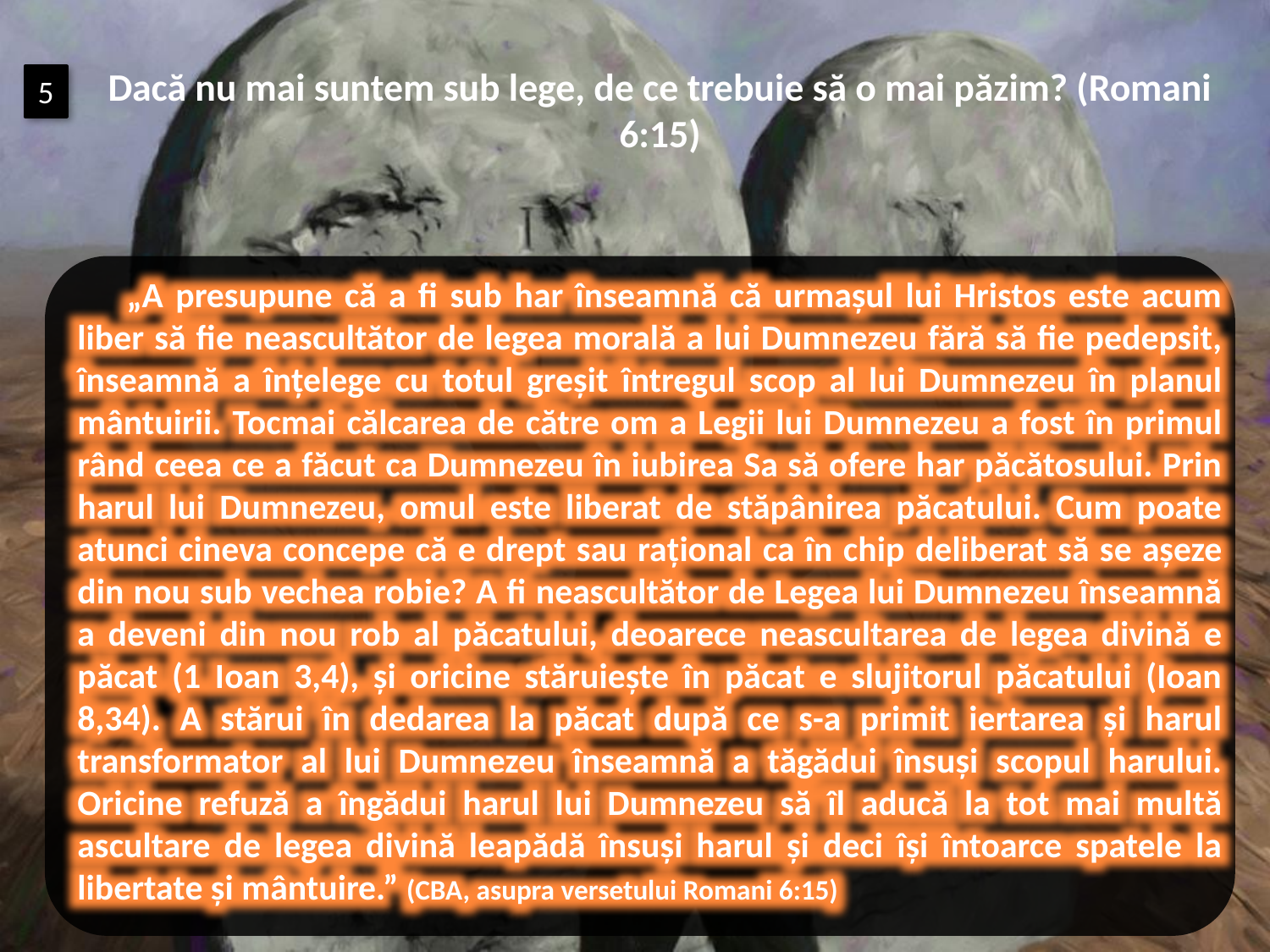

Dacă nu mai suntem sub lege, de ce trebuie să o mai păzim? (Romani 6:15)
5

„A presupune că a fi sub har înseamnă că urmaşul lui Hristos este acum liber să fie neascultător de legea morală a lui Dumnezeu fără să fie pedepsit, înseamnă a înţelege cu totul greşit întregul scop al lui Dumnezeu în planul mântuirii. Tocmai călcarea de către om a Legii lui Dumnezeu a fost în primul rând ceea ce a făcut ca Dumnezeu în iubirea Sa să ofere har păcătosului. Prin harul lui Dumnezeu, omul este liberat de stăpânirea păcatului. Cum poate atunci cineva concepe că e drept sau raţional ca în chip deliberat să se aşeze din nou sub vechea robie? A fi neascultător de Legea lui Dumnezeu înseamnă a deveni din nou rob al păcatului, deoarece neascultarea de legea divină e păcat (1 Ioan 3,4), şi oricine stăruieşte în păcat e slujitorul păcatului (Ioan 8,34). A stărui în dedarea la păcat după ce s-a primit iertarea şi harul transformator al lui Dumnezeu înseamnă a tăgădui însuşi scopul harului. Oricine refuză a îngădui harul lui Dumnezeu să îl aducă la tot mai multă ascultare de legea divină leapădă însuşi harul şi deci îşi întoarce spatele la libertate şi mântuire.” (CBA, asupra versetului Romani 6:15)